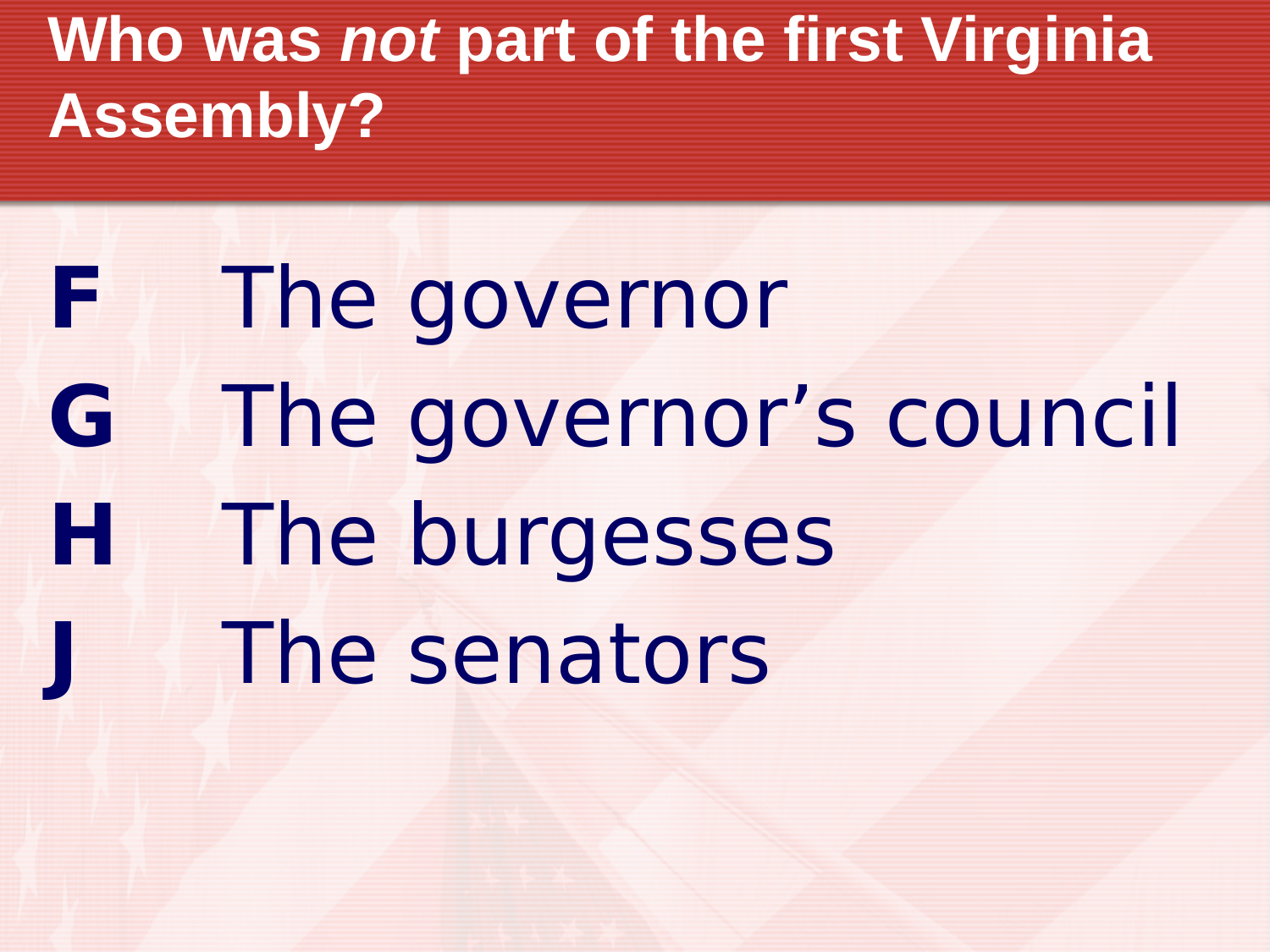

# Who was not part of the first Virginia Assembly?
F	The governor
G	The governor’s council
H	The burgesses
J		The senators